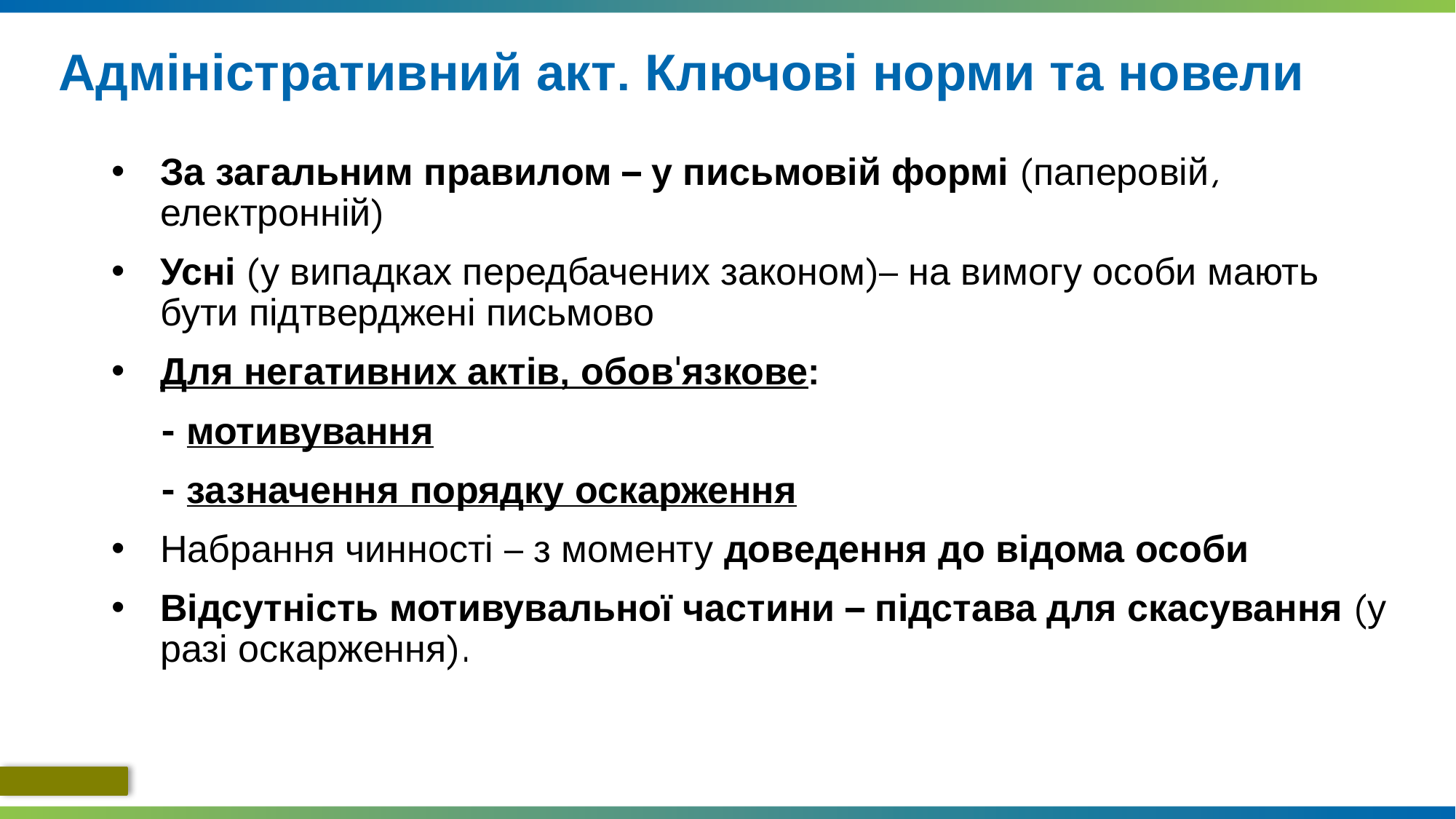

# Адміністративний акт. Ключові норми та новели
За загальним правилом – у письмовій формі (паперовій,  електронній)
Усні (у випадках передбачених законом)– на вимогу особи мають бути підтверджені письмово
Для негативних актів, обов'язкове:
	- мотивування
	- зазначення порядку оскарження
Набрання чинності – з моменту доведення до відома особи
Відсутність мотивувальної частини – підстава для скасування (у разі оскарження).